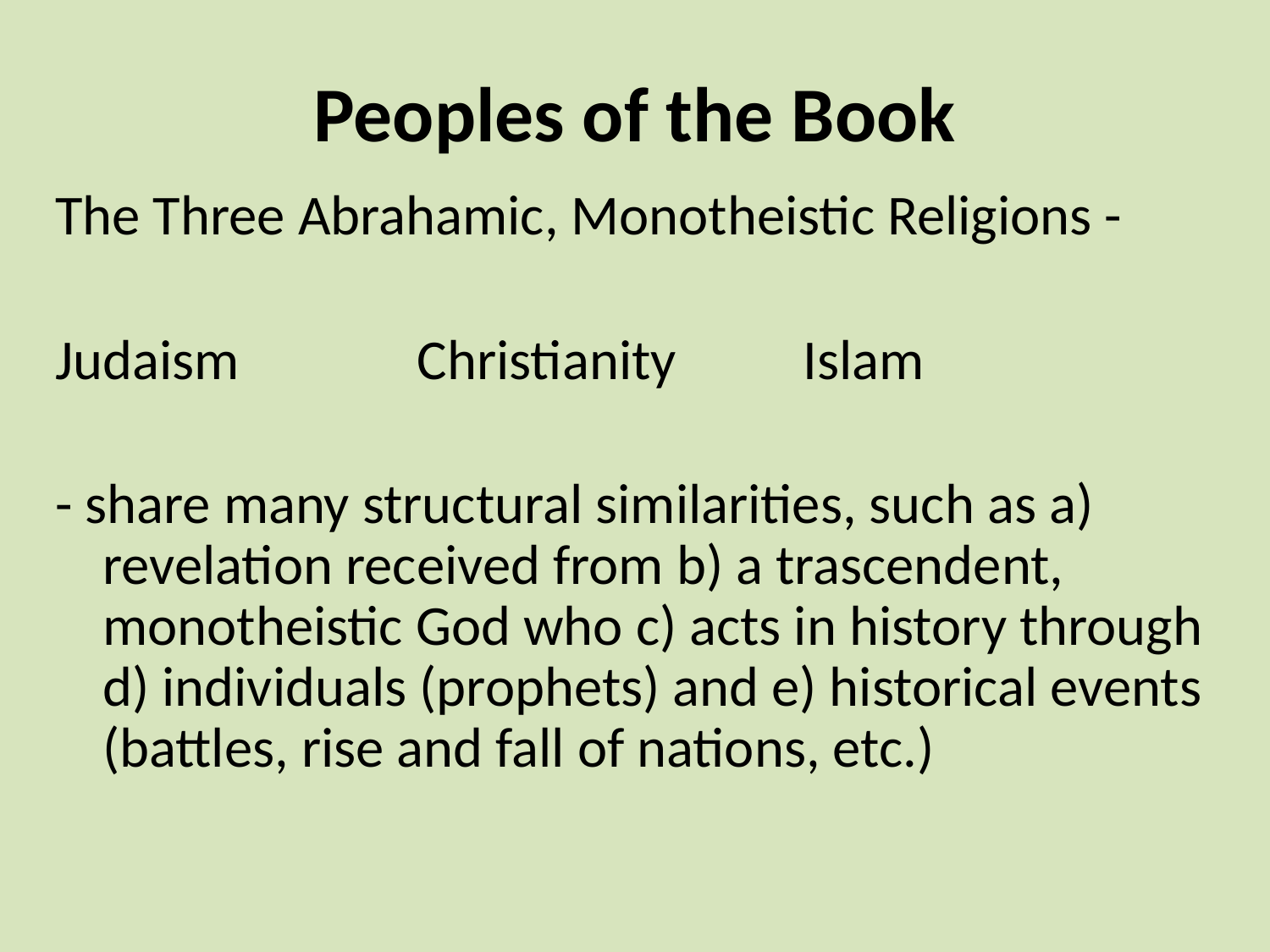

# Peoples of the Book
The Three Abrahamic, Monotheistic Religions -

Judaism              Christianity          Islam

- share many structural similarities, such as a) revelation received from b) a trascendent, monotheistic God who c) acts in history through d) individuals (prophets) and e) historical events (battles, rise and fall of nations, etc.)